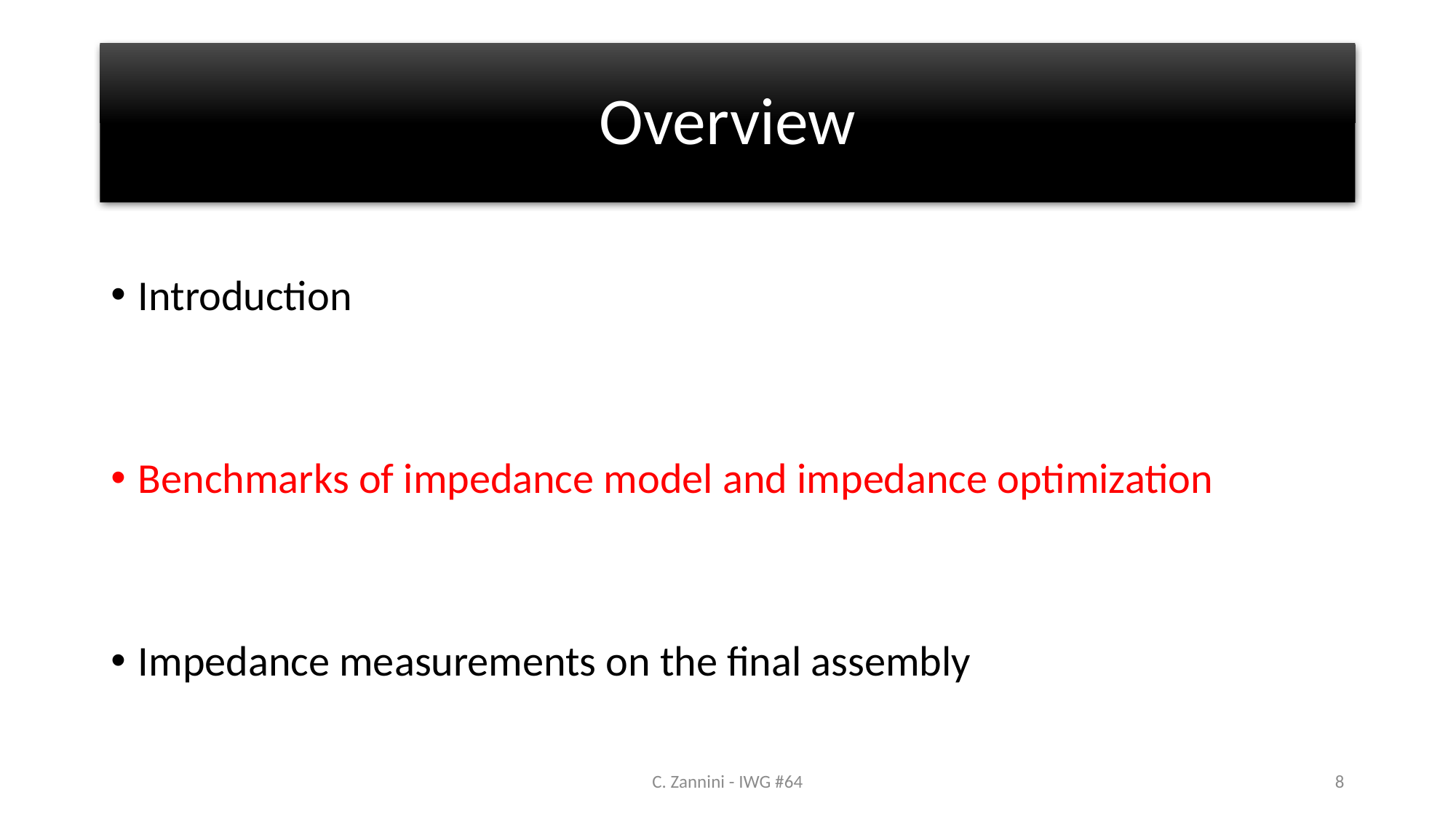

# Overview
Introduction

Benchmarks of impedance model and impedance optimization

Impedance measurements on the final assembly
C. Zannini - IWG #64
8